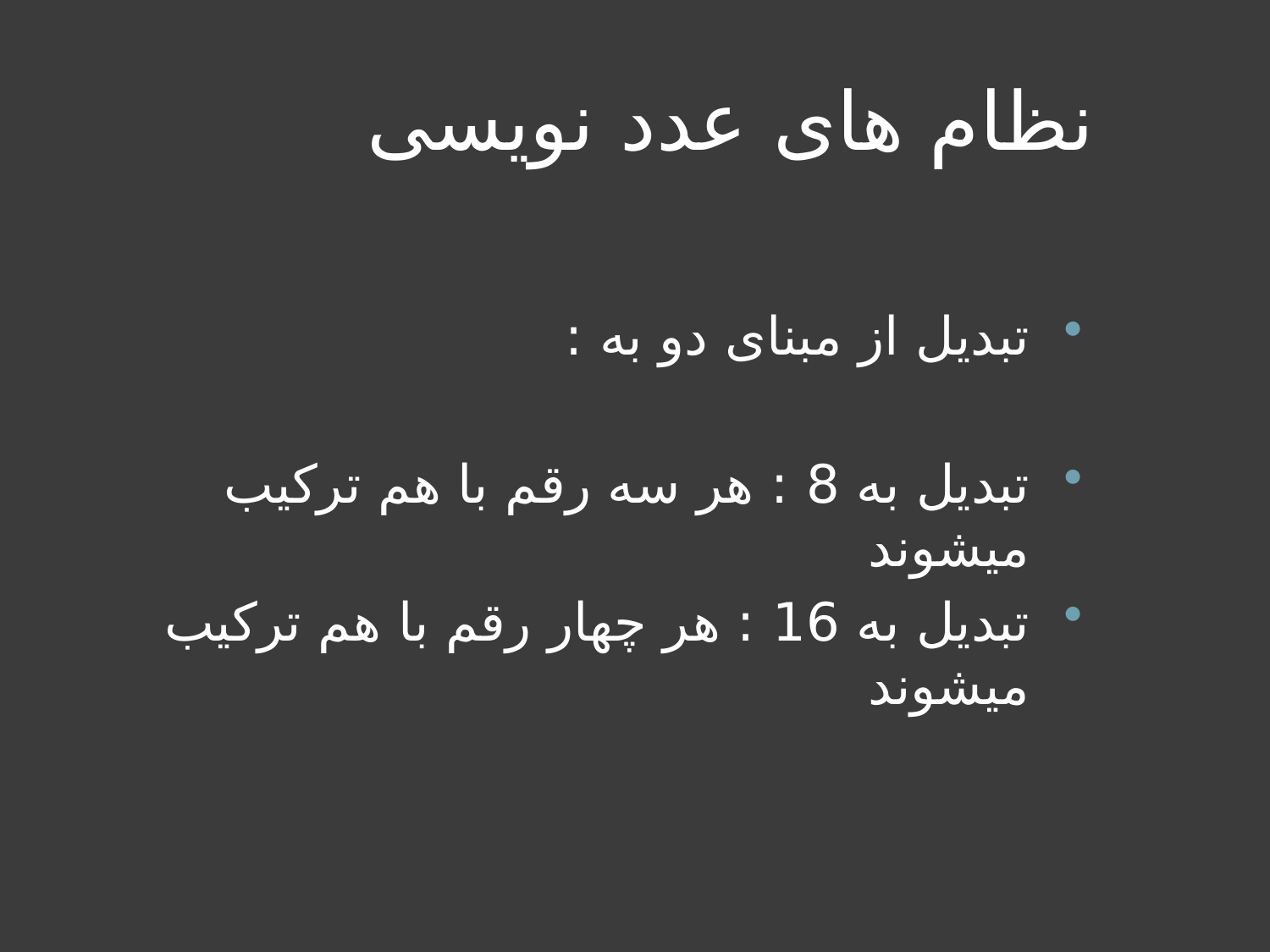

# نظام های عدد نویسی

تبدیل از مبنای دو به :

تبدیل به 8 : هر سه رقم با هم ترکیب میشوند
تبدیل به 16 : هر چهار رقم با هم ترکیب میشوند

دانشگاه کردستان - دانشکده فنی و مهندسی - کارگاه کامپیوتر
35